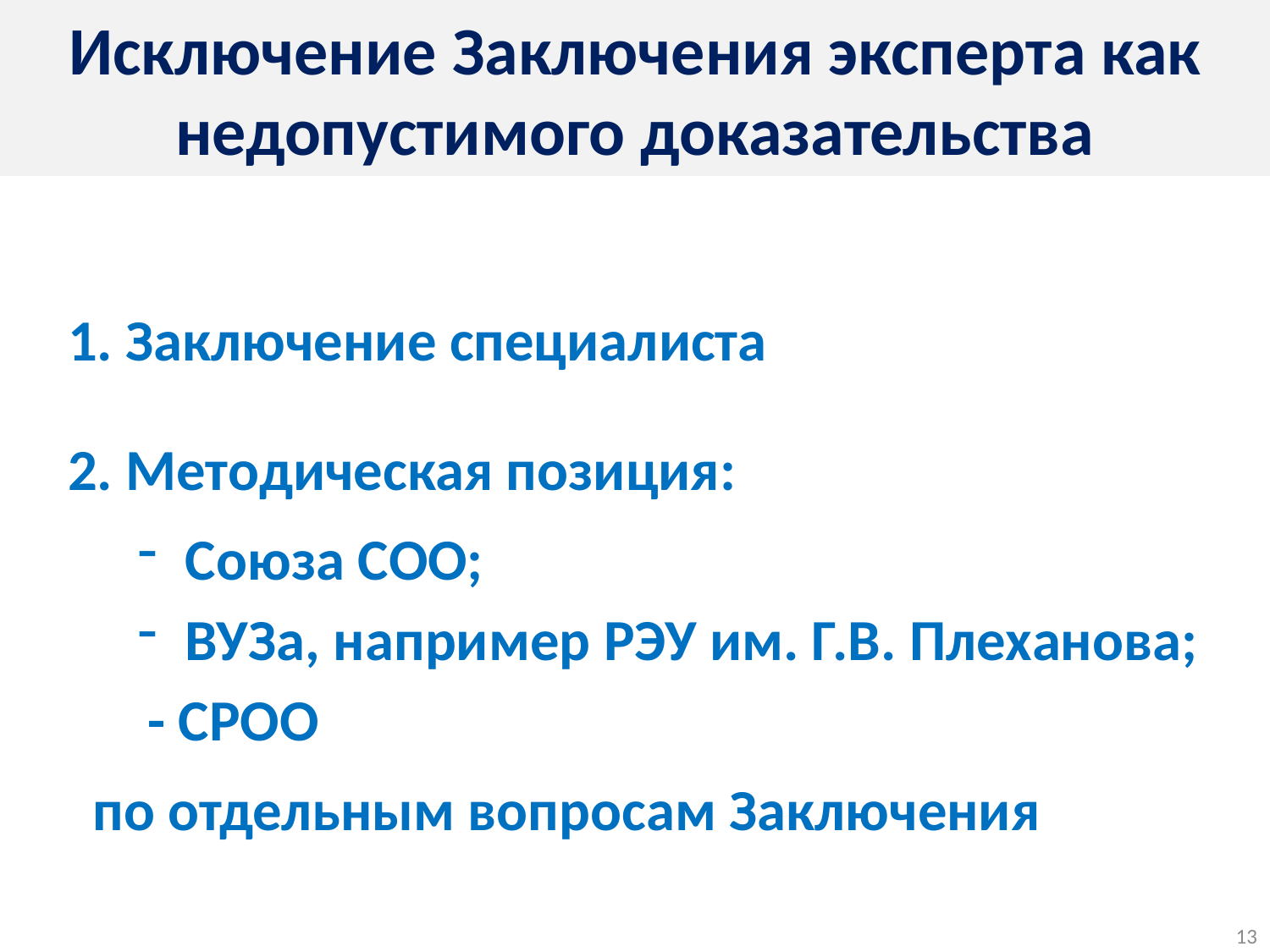

# Исключение Заключения эксперта как недопустимого доказательства

1. Заключение специалиста
2. Методическая позиция:
Союза СОО;
ВУЗа, например РЭУ им. Г.В. Плеханова;
- СРОО
по отдельным вопросам Заключения
13